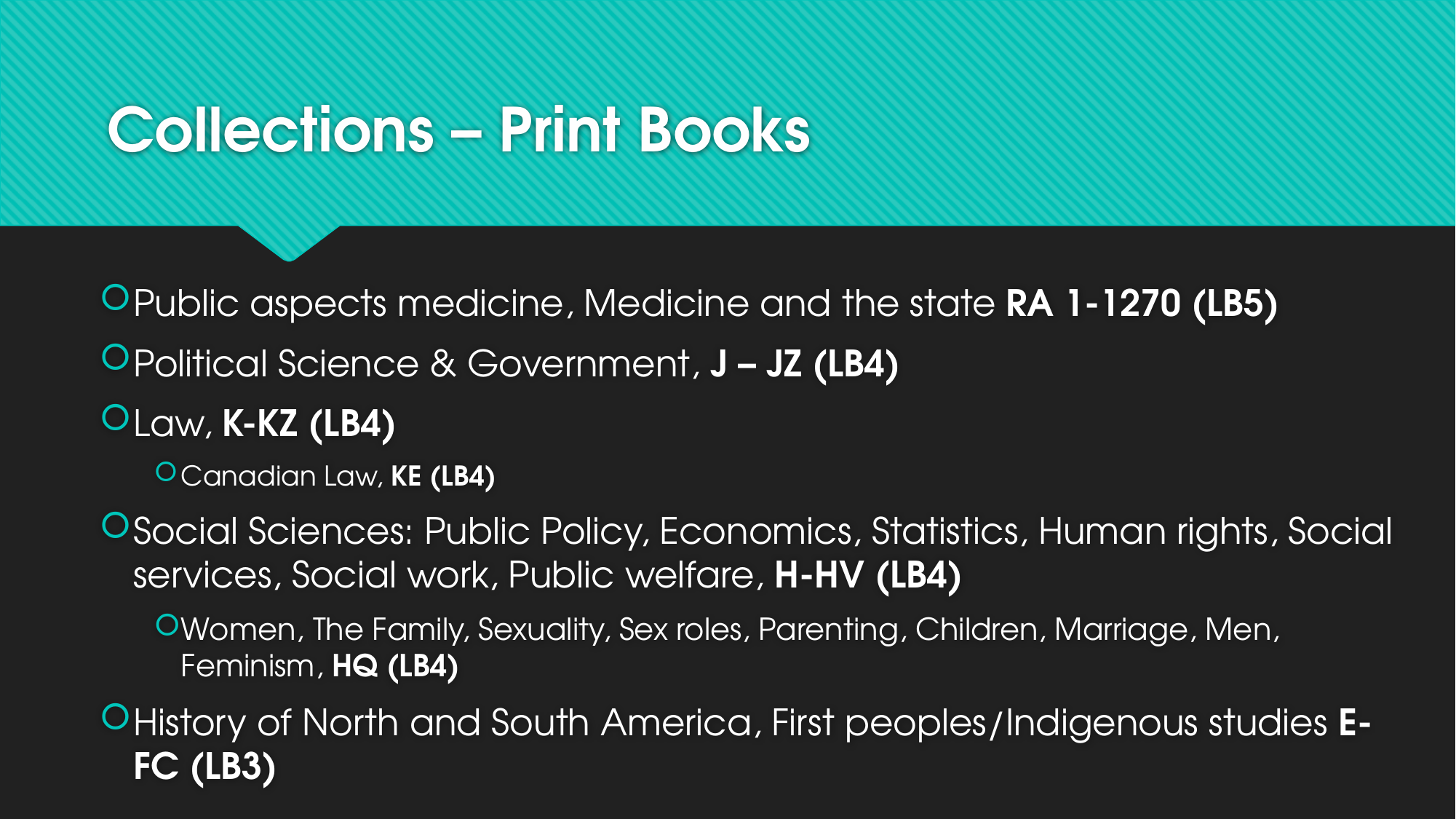

# Collections – Print Books
Public aspects medicine, Medicine and the state RA 1-1270 (LB5)
Political Science & Government, J – JZ (LB4)
Law, K-KZ (LB4)
Canadian Law, KE (LB4)
Social Sciences: Public Policy, Economics, Statistics, Human rights, Social services, Social work, Public welfare, H-HV (LB4)
Women, The Family, Sexuality, Sex roles, Parenting, Children, Marriage, Men, Feminism, HQ (LB4)
History of North and South America, First peoples/Indigenous studies E-FC (LB3)